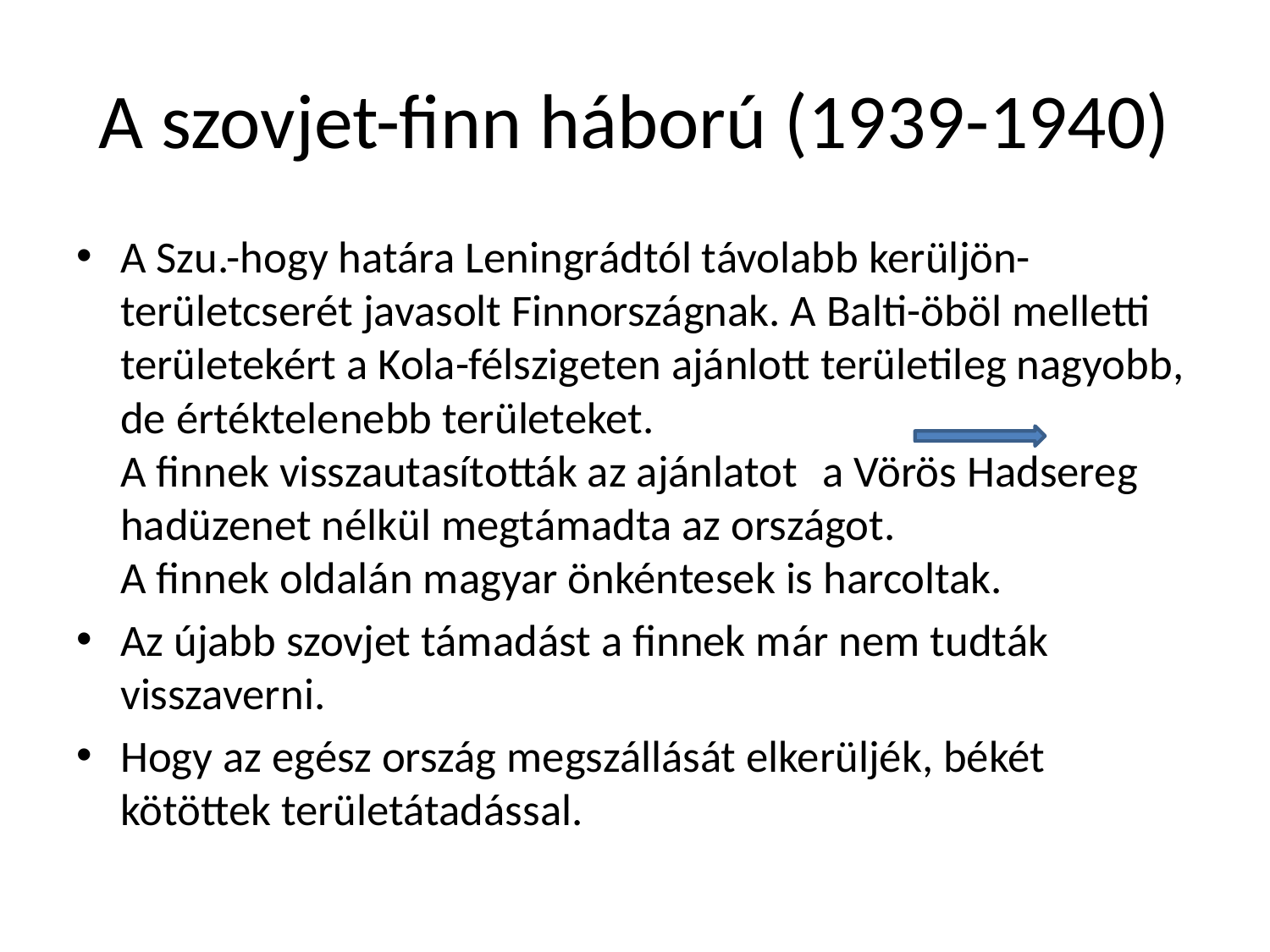

# A szovjet-finn háború (1939-1940)
A Szu.-hogy határa Leningrádtól távolabb kerüljön-területcserét javasolt Finnországnak. A Balti-öböl melletti területekért a Kola-félszigeten ajánlott területileg nagyobb, de értéktelenebb területeket.
A finnek visszautasították az ajánlatot		a Vörös Hadsereg hadüzenet nélkül megtámadta az országot.
A finnek oldalán magyar önkéntesek is harcoltak.
Az újabb szovjet támadást a finnek már nem tudták visszaverni.
Hogy az egész ország megszállását elkerüljék, békét kötöttek területátadással.